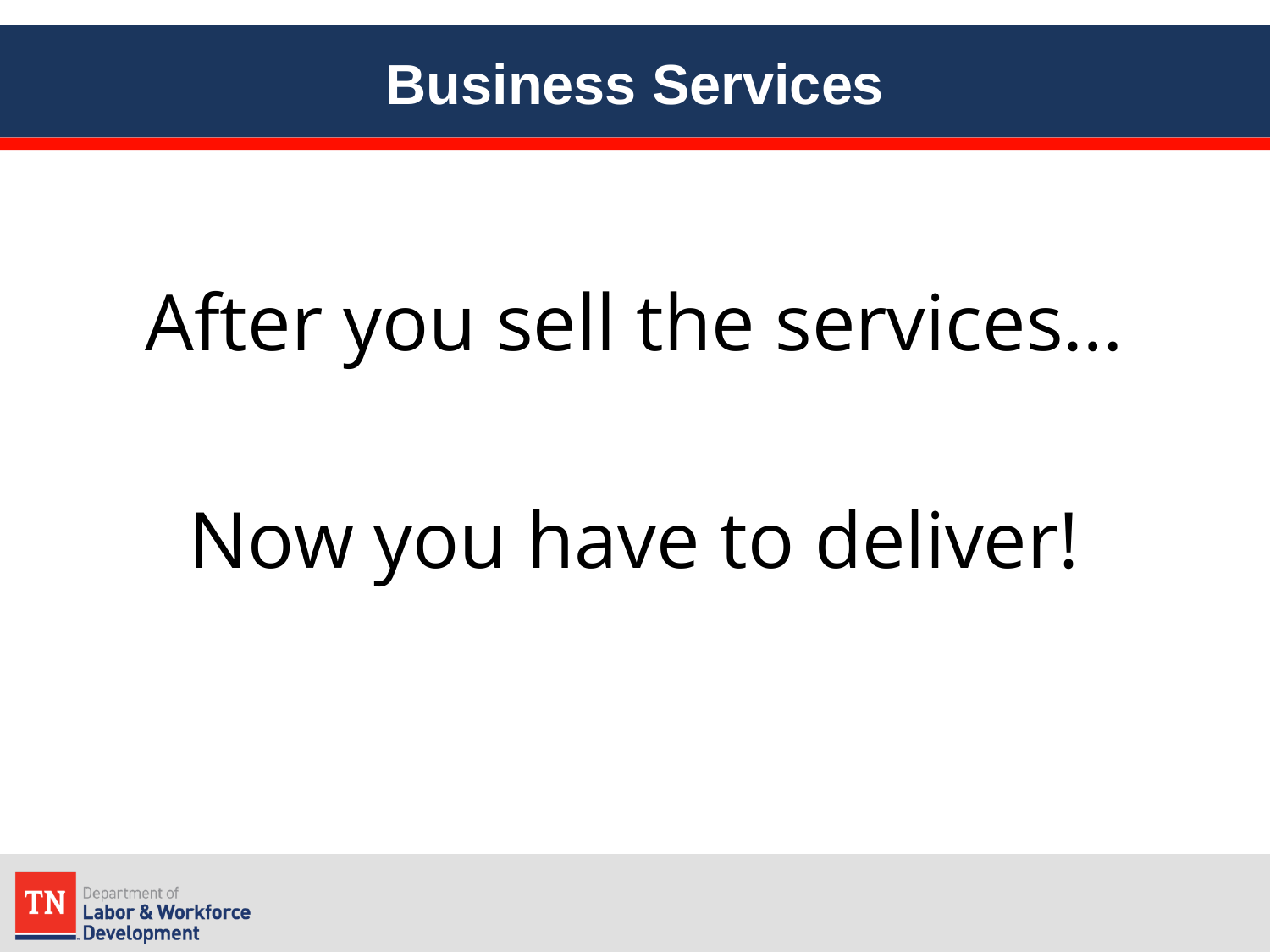

# Business Services

After you sell the services…

Now you have to deliver!